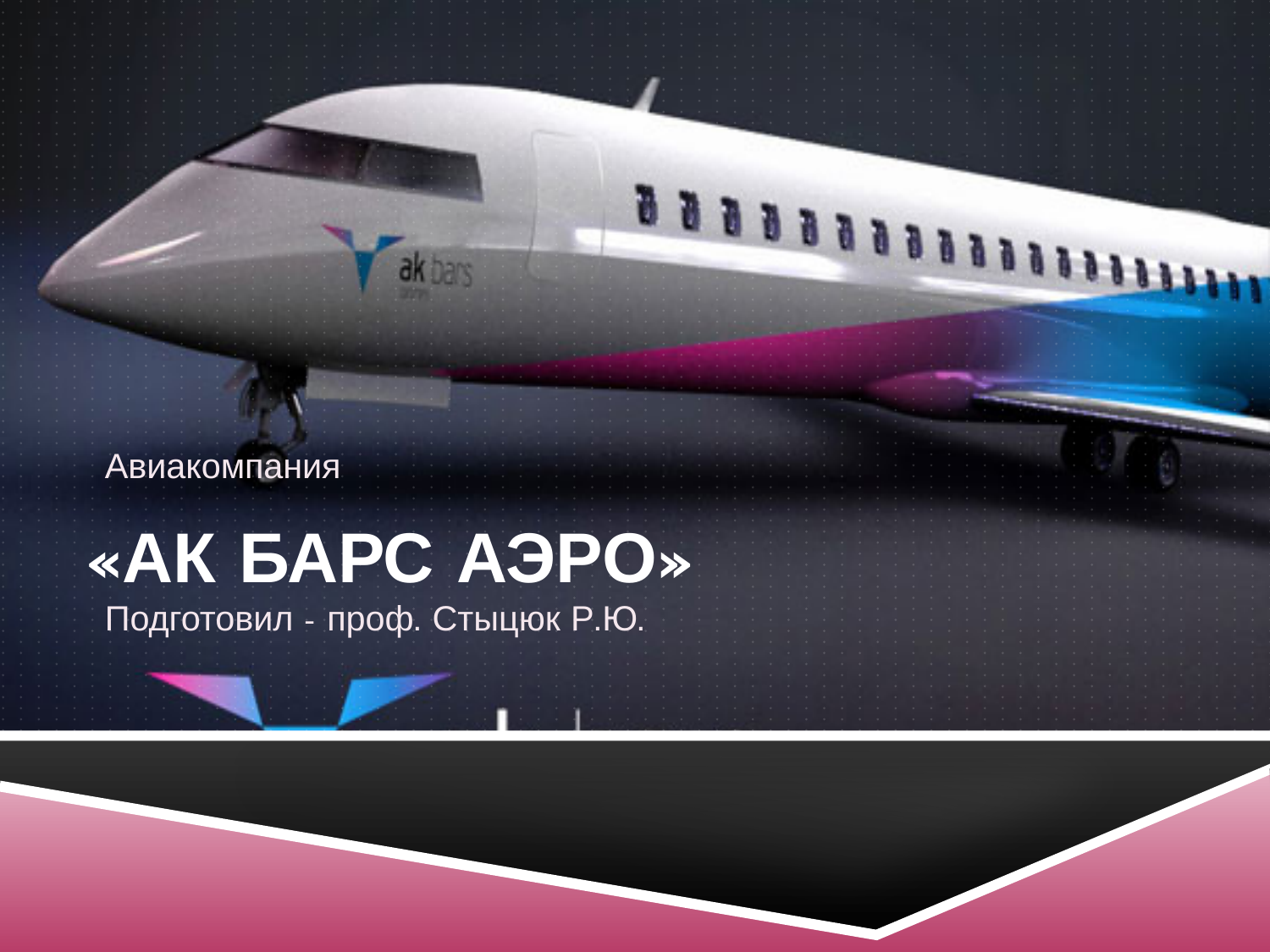

Авиакомпания

Подготовил - проф. Стыцюк Р.Ю.
# «Ак Барс аэро»